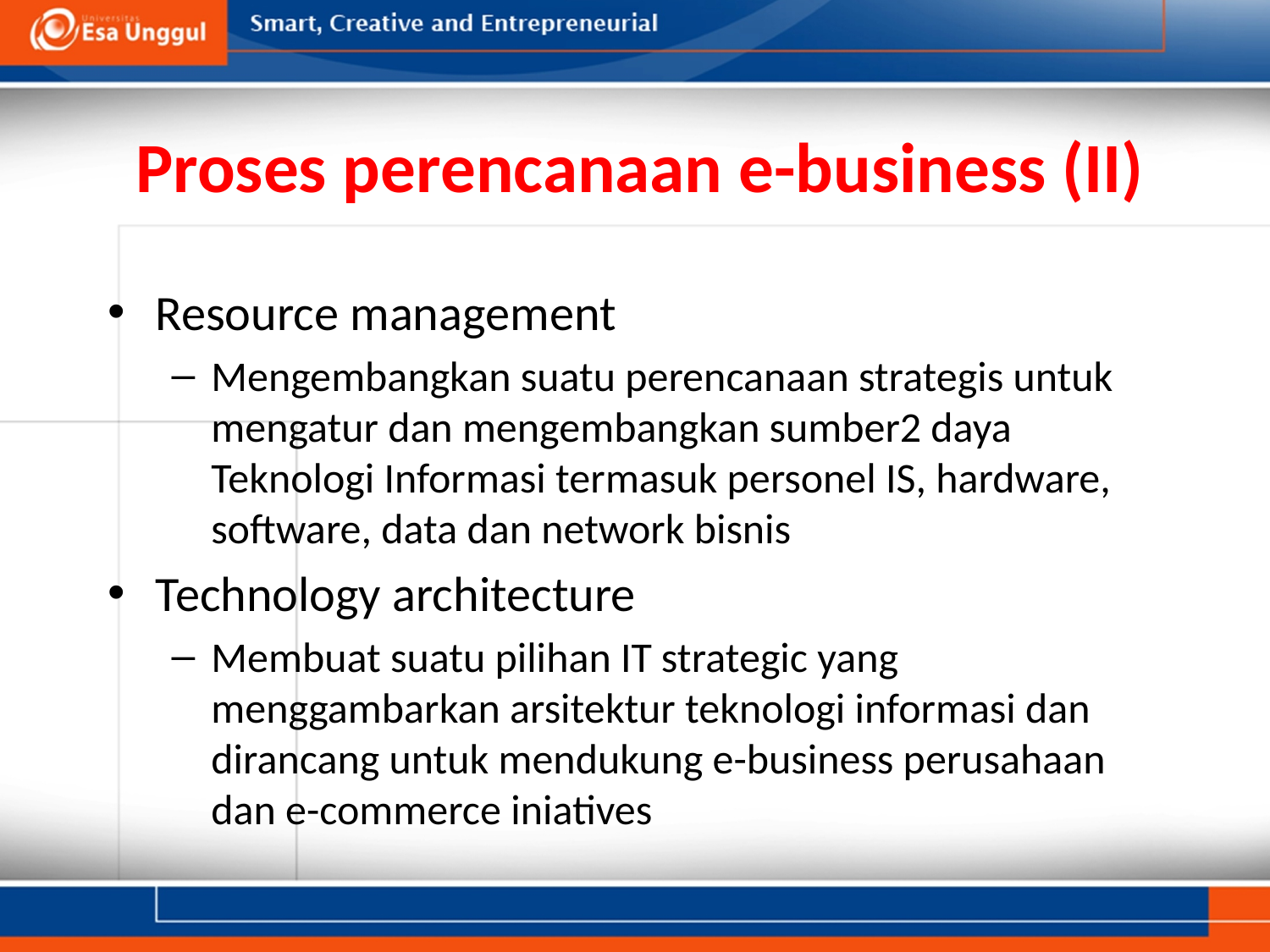

# Proses perencanaan e-business (II)
Resource management
Mengembangkan suatu perencanaan strategis untuk mengatur dan mengembangkan sumber2 daya Teknologi Informasi termasuk personel IS, hardware, software, data dan network bisnis
Technology architecture
Membuat suatu pilihan IT strategic yang menggambarkan arsitektur teknologi informasi dan dirancang untuk mendukung e-business perusahaan dan e-commerce iniatives